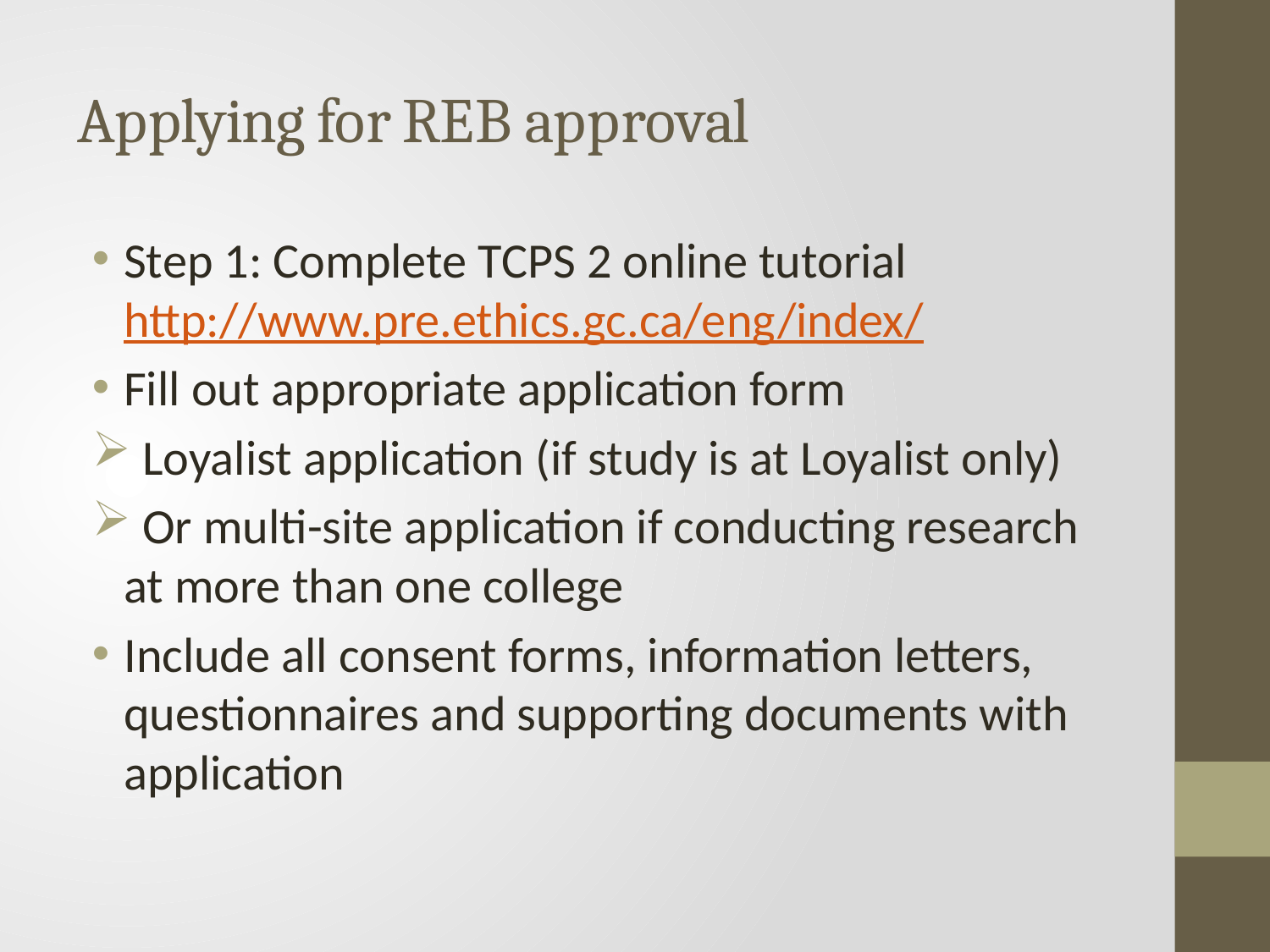

# Applying for REB approval
Step 1: Complete TCPS 2 online tutorial http://www.pre.ethics.gc.ca/eng/index/
Fill out appropriate application form
 Loyalist application (if study is at Loyalist only)
 Or multi-site application if conducting research at more than one college
Include all consent forms, information letters, questionnaires and supporting documents with application